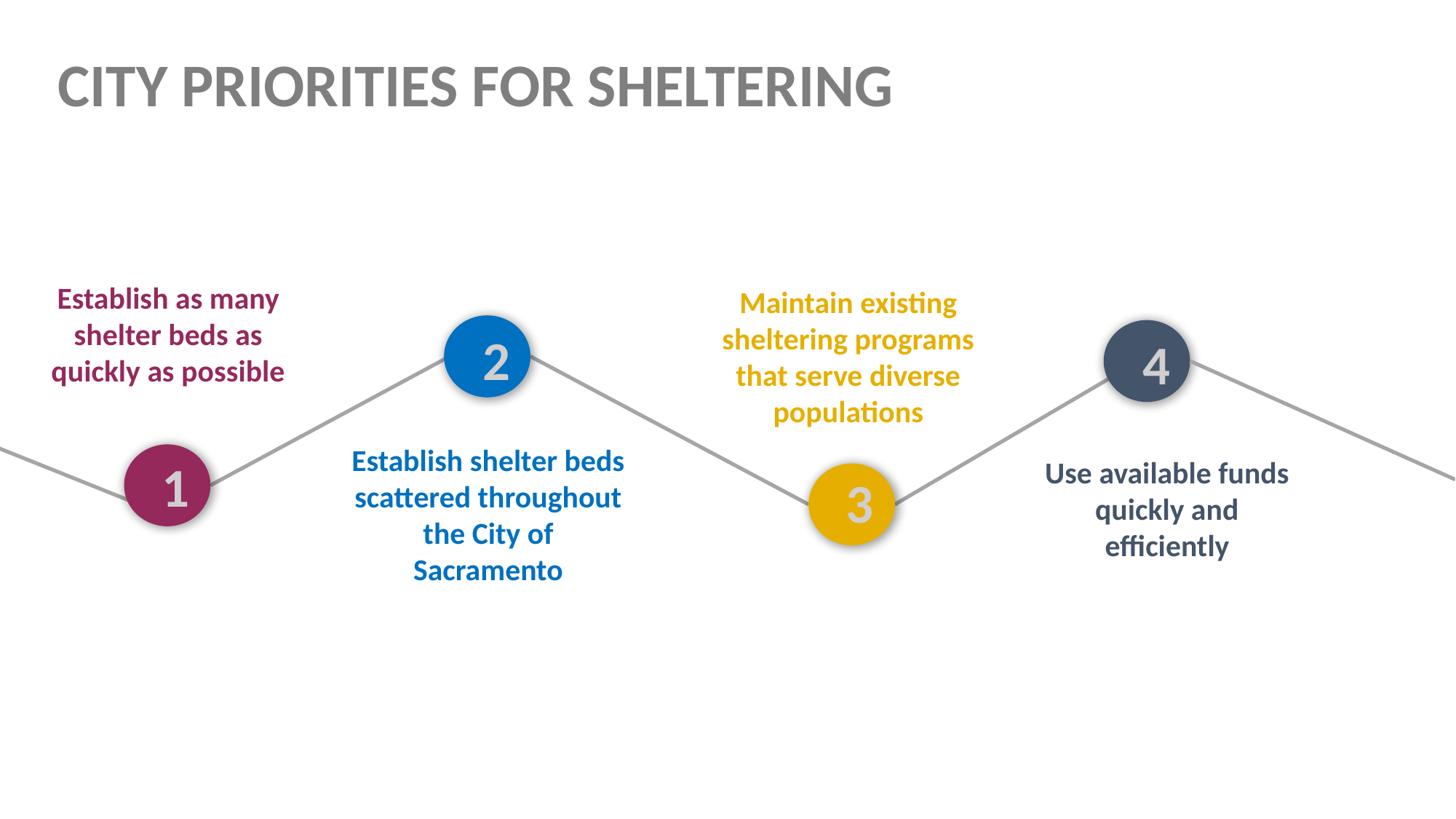

CITY PRIORITIES FOR SHELTERING
Establish as many shelter beds as quickly as possible
Maintain existing sheltering programs that serve diverse populations

2

4
Establish shelter beds scattered throughout the City of Sacramento

1
Use available funds quickly and efficiently

3